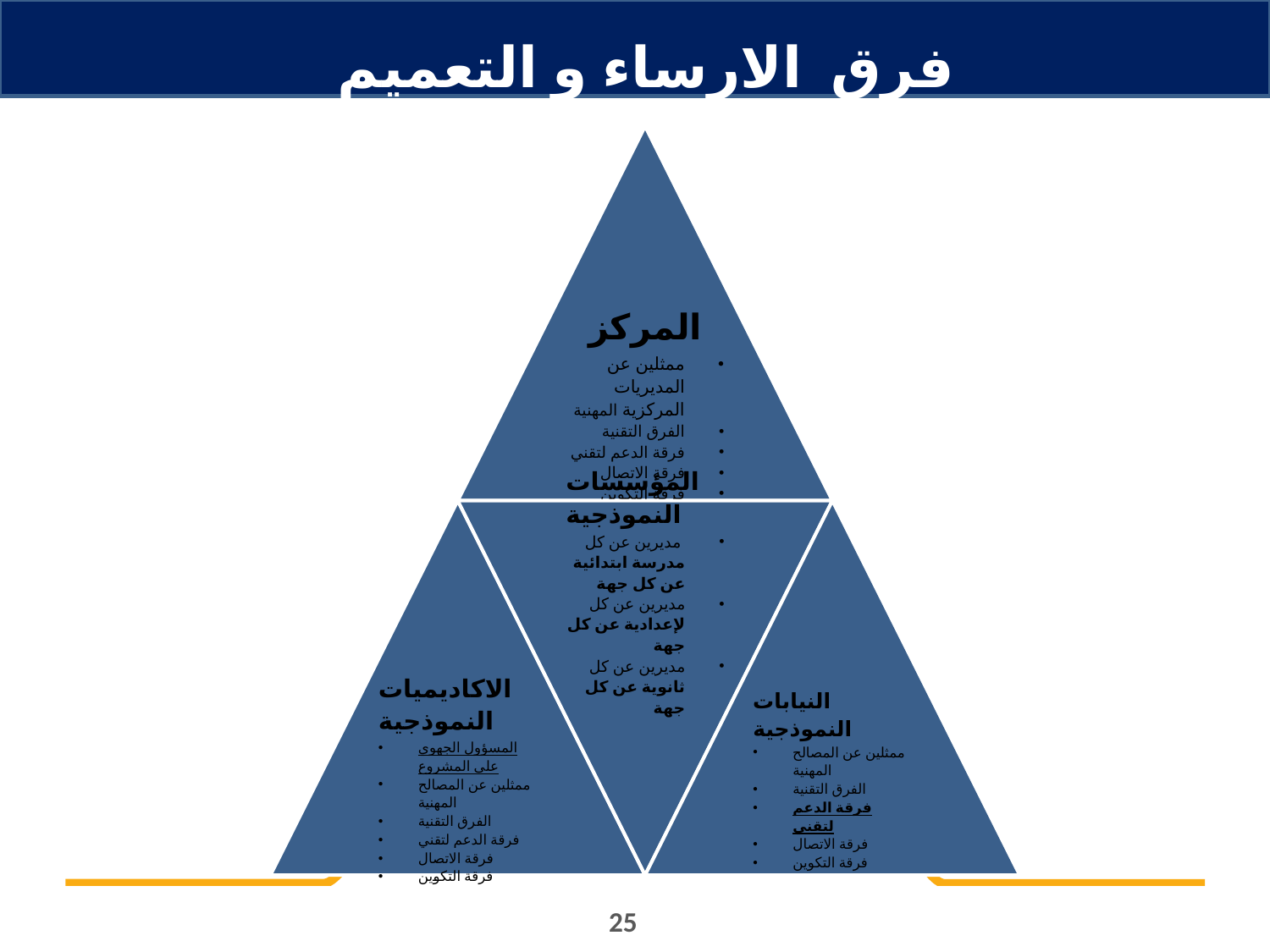

فرق  الارساء و التعميم
المركز
الفرق التقنية
الفرق التقنية
مديرين عن كل  ثانوية عن كل جهة
النيابات النموذجية
ممثلين عن المديريات المركزية المهنية
المسؤول الجهوي على المشروع
ممثلين عن المصالح المهنية
فرقة الدعم لتقني
فرقة التكوين
فرقة التكوين
فرقة الدعم لتقني
ممثلين عن المصالح المهنية
الفرق التقنية
فرقة الدعم لتقني
فرقة التكوين
25